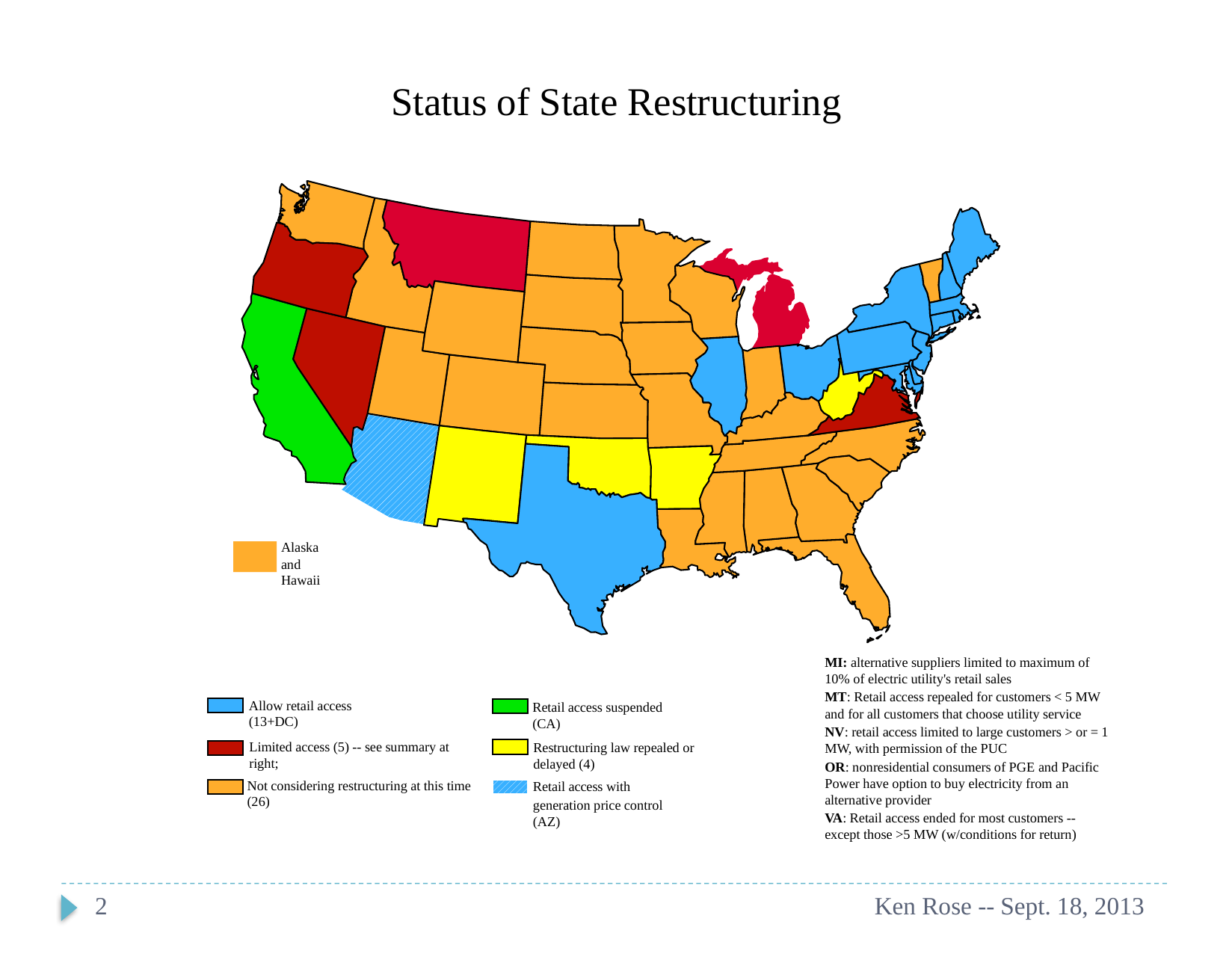

Status of State Restructuring

Alaska and Hawaii

MI: alternative suppliers limited to maximum of 10% of electric utility's retail sales
MT: Retail access repealed for customers < 5 MW and for all customers that choose utility service
NV: retail access limited to large customers > or = 1 MW, with permission of the PUC
OR: nonresidential consumers of PGE and Pacific Power have option to buy electricity from an alternative provider
VA: Retail access ended for most customers -- except those >5 MW (w/conditions for return)
Allow retail access (13+DC)
Retail access suspended (CA)

Limited access (5) -- see summary at right;
Restructuring law repealed or delayed (4)

Not considering restructuring at this time (26)
Retail access with
generation price control (AZ)

2
Ken Rose -- Sept. 18, 2013